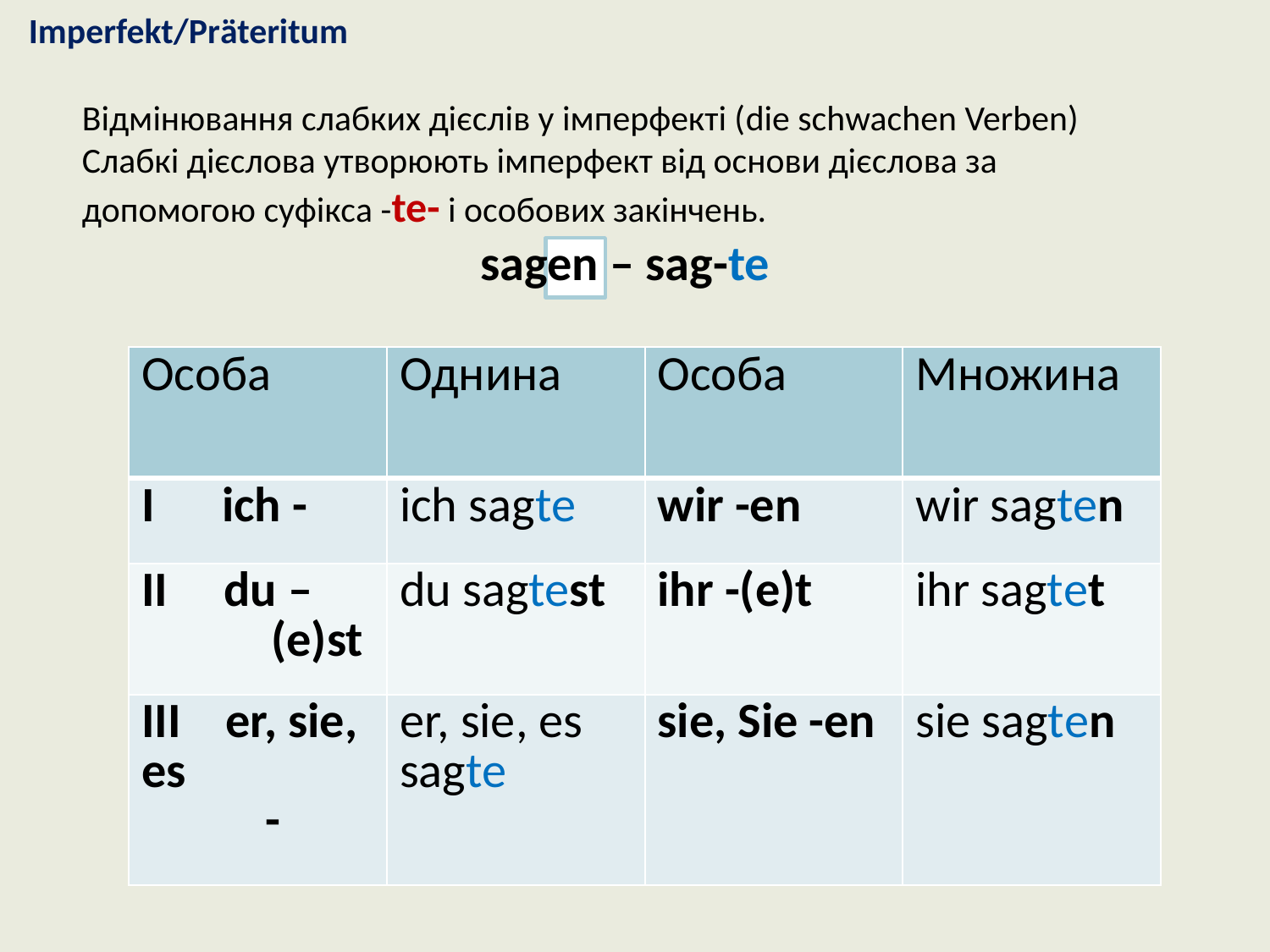

# Imperfekt/Prӓteritum
Відмінювання слабких дієслів у імперфекті (die schwachen Verben) Слабкі дієслова утворюють імперфект від основи дієслова за допомогою суфікса -te- і особових закінчень.
sagen – sag-te

| Особа | Однина | Особа | Множина |
| --- | --- | --- | --- |
| I ich - | ich sagte | wir -en | wir sagten |
| II du – (e)st | du sagtest | ihr -(e)t | ihr sagtet |
| III er, sie, es - | er, sie, es sagte | sie, Sie -en | sie sagten |